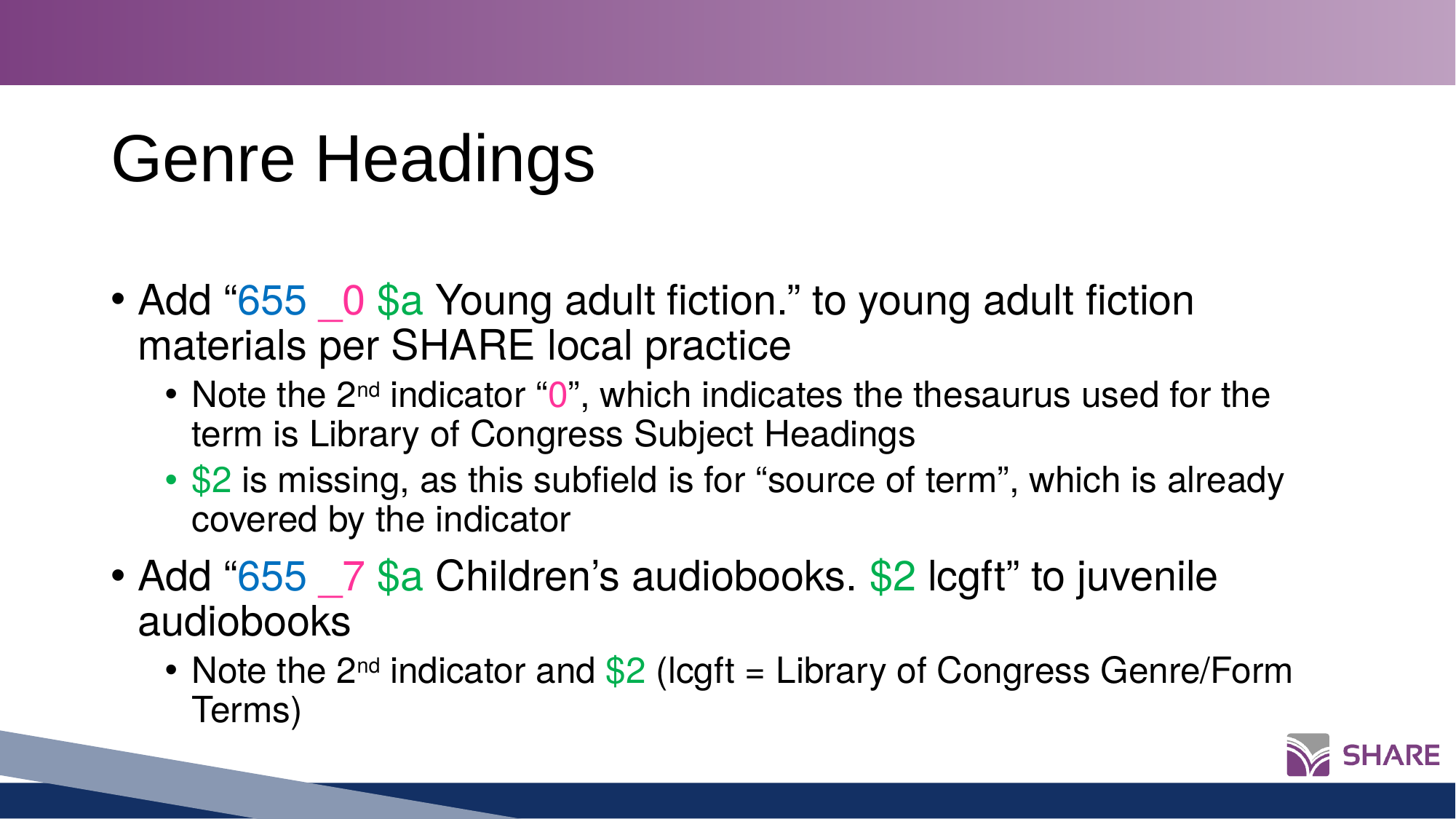

# Genre Headings
Add “655 _0 $a Young adult fiction.” to young adult fiction materials per SHARE local practice
Note the 2nd indicator “0”, which indicates the thesaurus used for the term is Library of Congress Subject Headings
$2 is missing, as this subfield is for “source of term”, which is already covered by the indicator
Add “655 _7 $a Children’s audiobooks. $2 lcgft” to juvenile audiobooks
Note the 2nd indicator and $2 (lcgft = Library of Congress Genre/Form Terms)